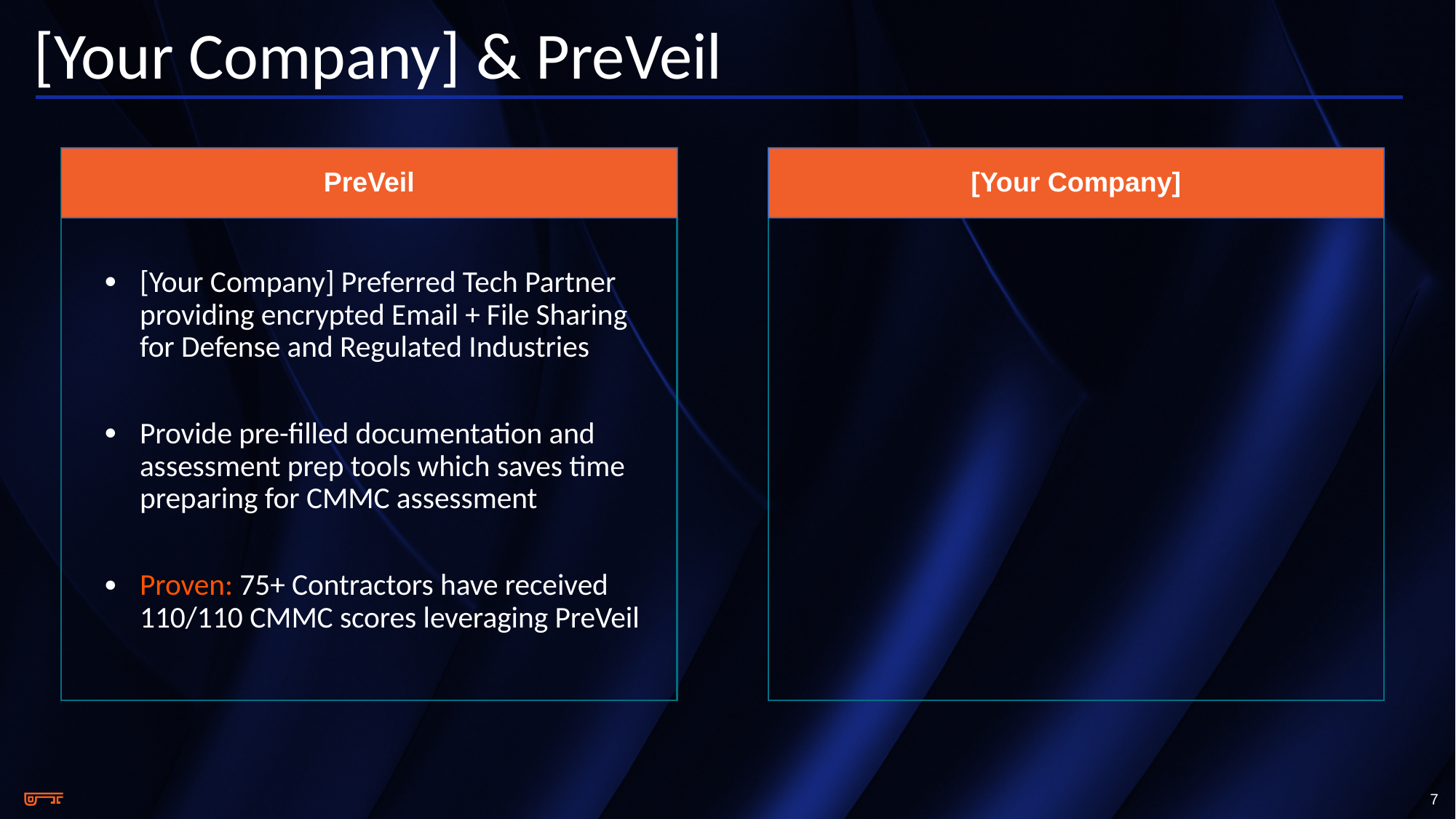

# [Your Company] & PreVeil
PreVeil
[Your Company]
[Your Company] Preferred Tech Partner providing encrypted Email + File Sharing for Defense and Regulated Industries

Provide pre-filled documentation and assessment prep tools which saves time preparing for CMMC assessment

Proven: 75+ Contractors have received 110/110 CMMC scores leveraging PreVeil

7